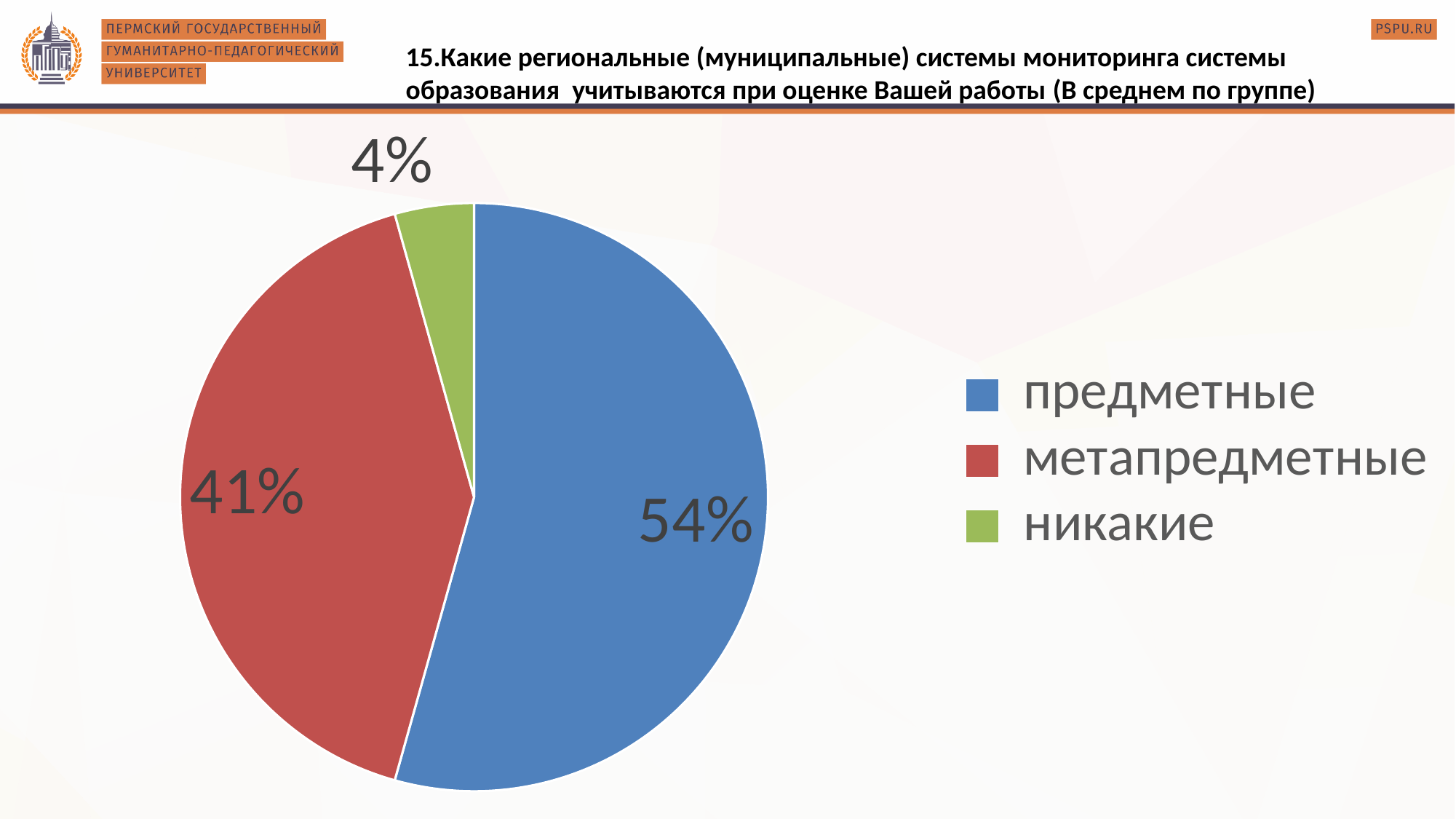

15.Какие региональные (муниципальные) системы мониторинга системы образования  учитываются при оценке Вашей работы (В среднем по группе)

### Chart

| Category |  |
|---|---|
|  предметные | 25.0 |
|  метапредметные | 19.0 |
|  никакие | 2.0 |